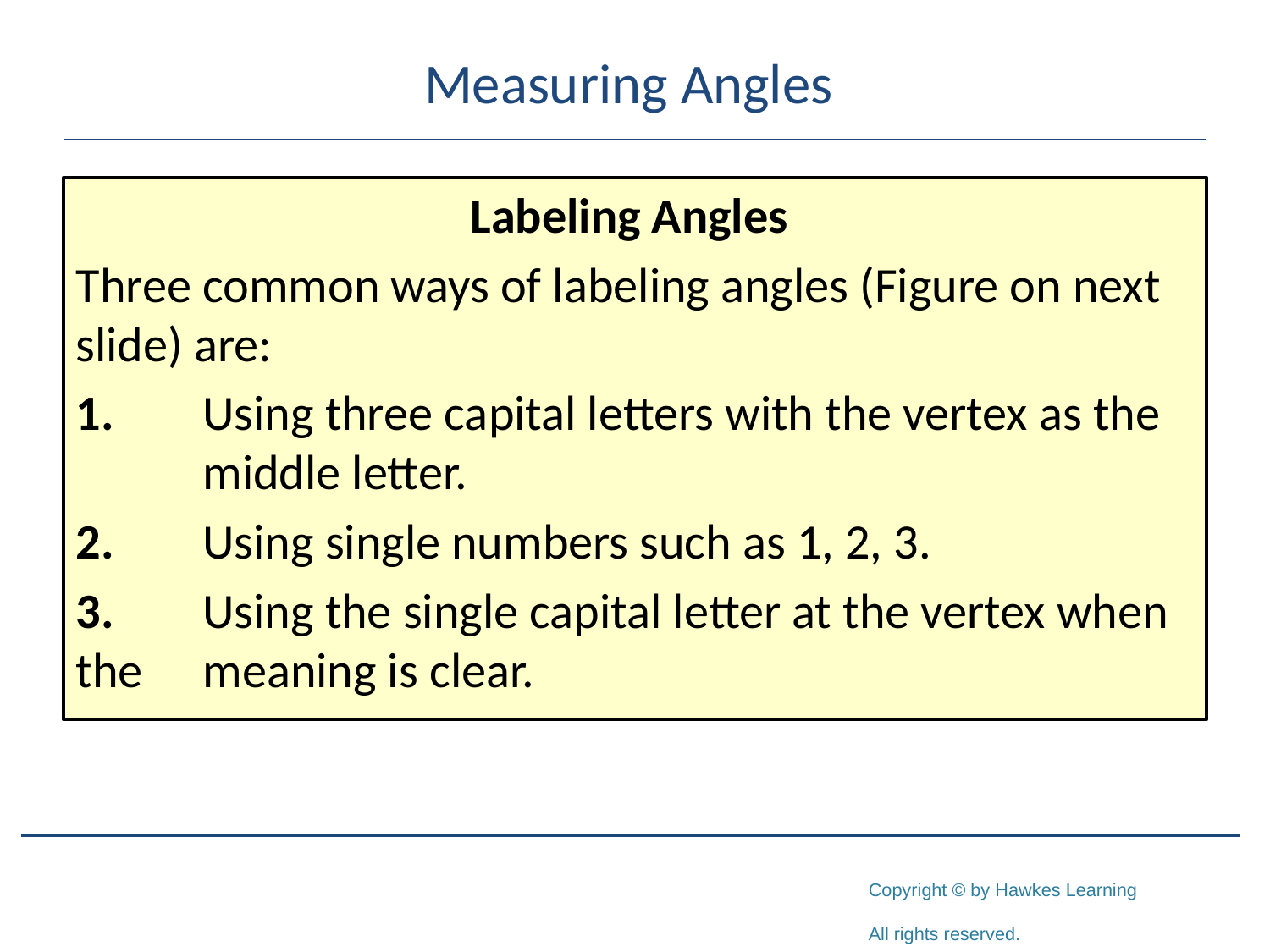

# Measuring Angles
Labeling Angles
Three common ways of labeling angles (Figure on next slide) are:
1.	Using three capital letters with the vertex as the 	middle letter.
2.	Using single numbers such as 1, 2, 3.
3.	Using the single capital letter at the vertex when the 	meaning is clear.